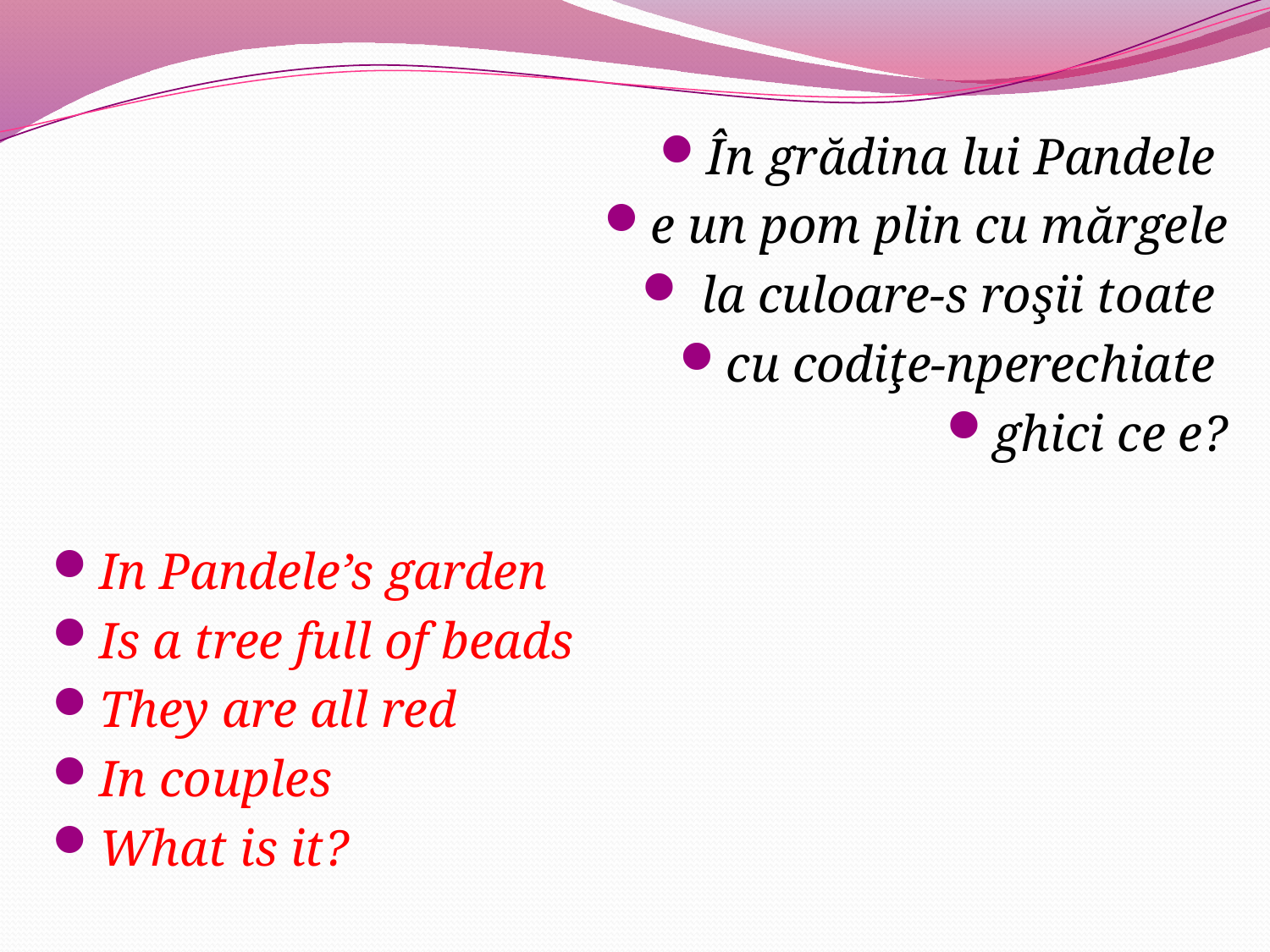

În grădina lui Pandele
e un pom plin cu mărgele
 la culoare-s roşii toate
cu codiţe-nperechiate
ghici ce e?

In Pandele’s garden
Is a tree full of beads
They are all red
In couples
What is it?